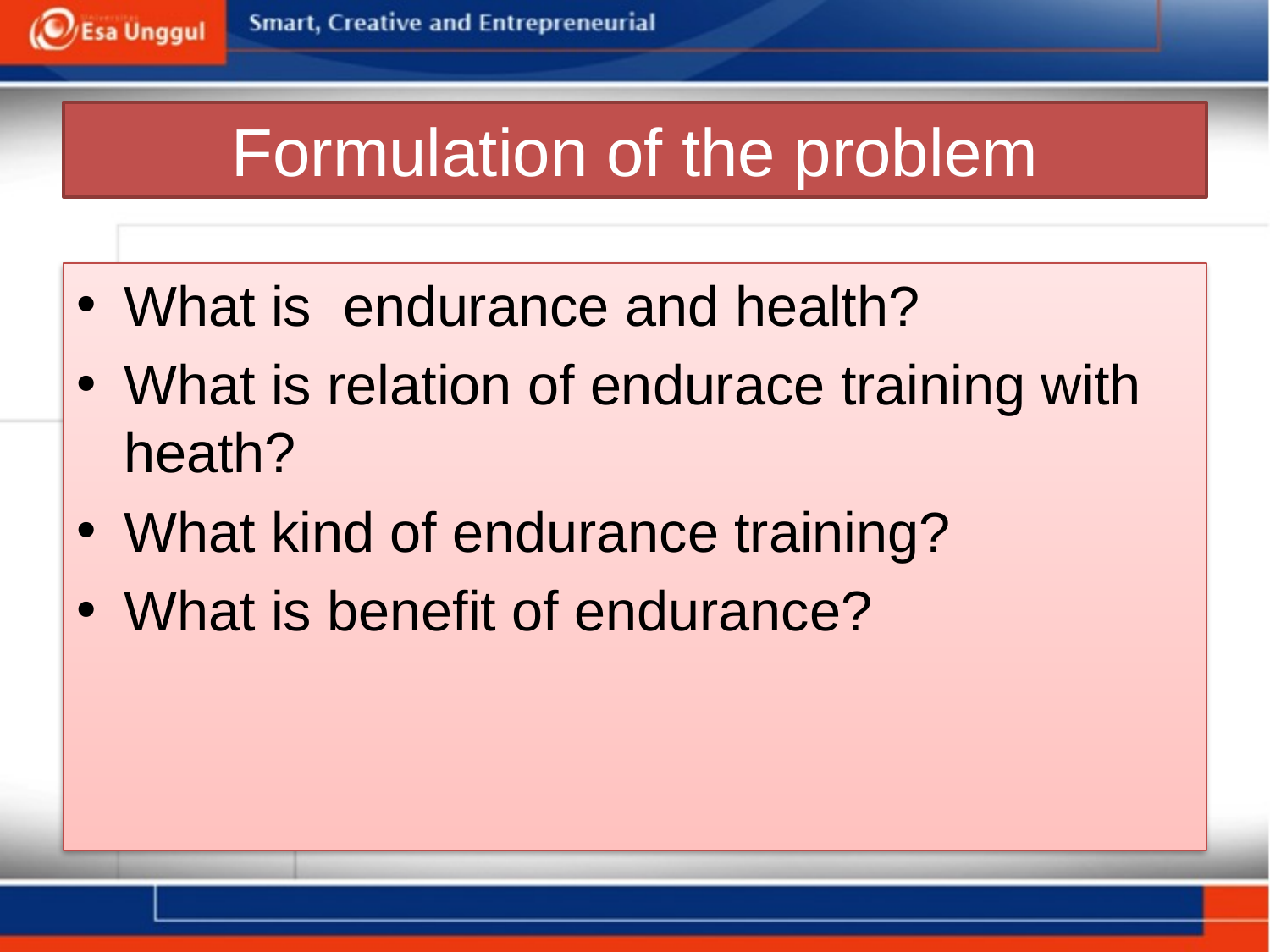

#
Formulation of the problem
What is  endurance and health?
What is relation of endurace training with heath?
What kind of endurance training?
What is benefit of endurance?